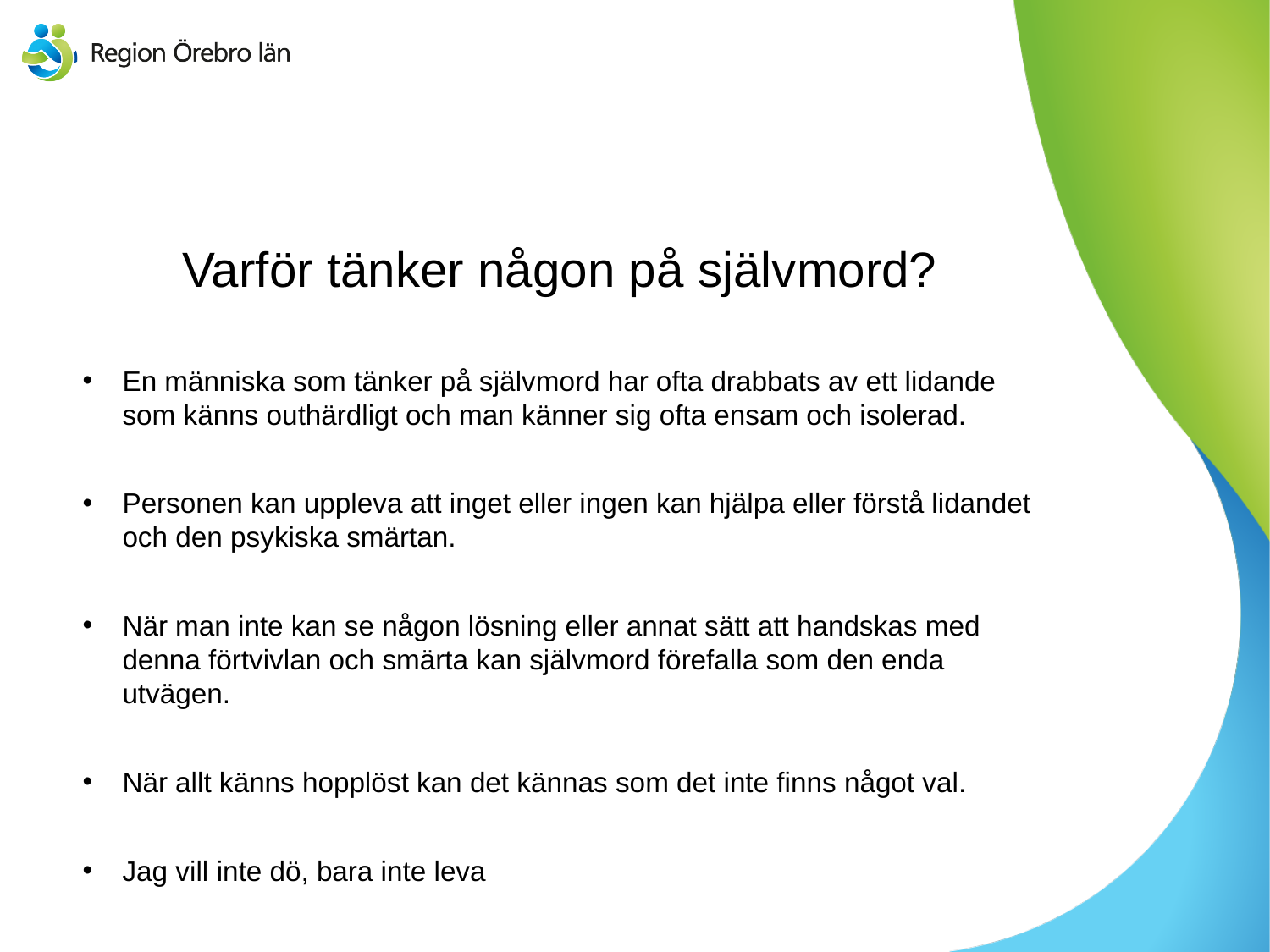

# Varför tänker någon på självmord?
En människa som tänker på självmord har ofta drabbats av ett lidande som känns outhärdligt och man känner sig ofta ensam och isolerad.

Personen kan uppleva att inget eller ingen kan hjälpa eller förstå lidandet och den psykiska smärtan.

När man inte kan se någon lösning eller annat sätt att handskas med denna förtvivlan och smärta kan självmord förefalla som den enda utvägen.

När allt känns hopplöst kan det kännas som det inte finns något val.

Jag vill inte dö, bara inte leva